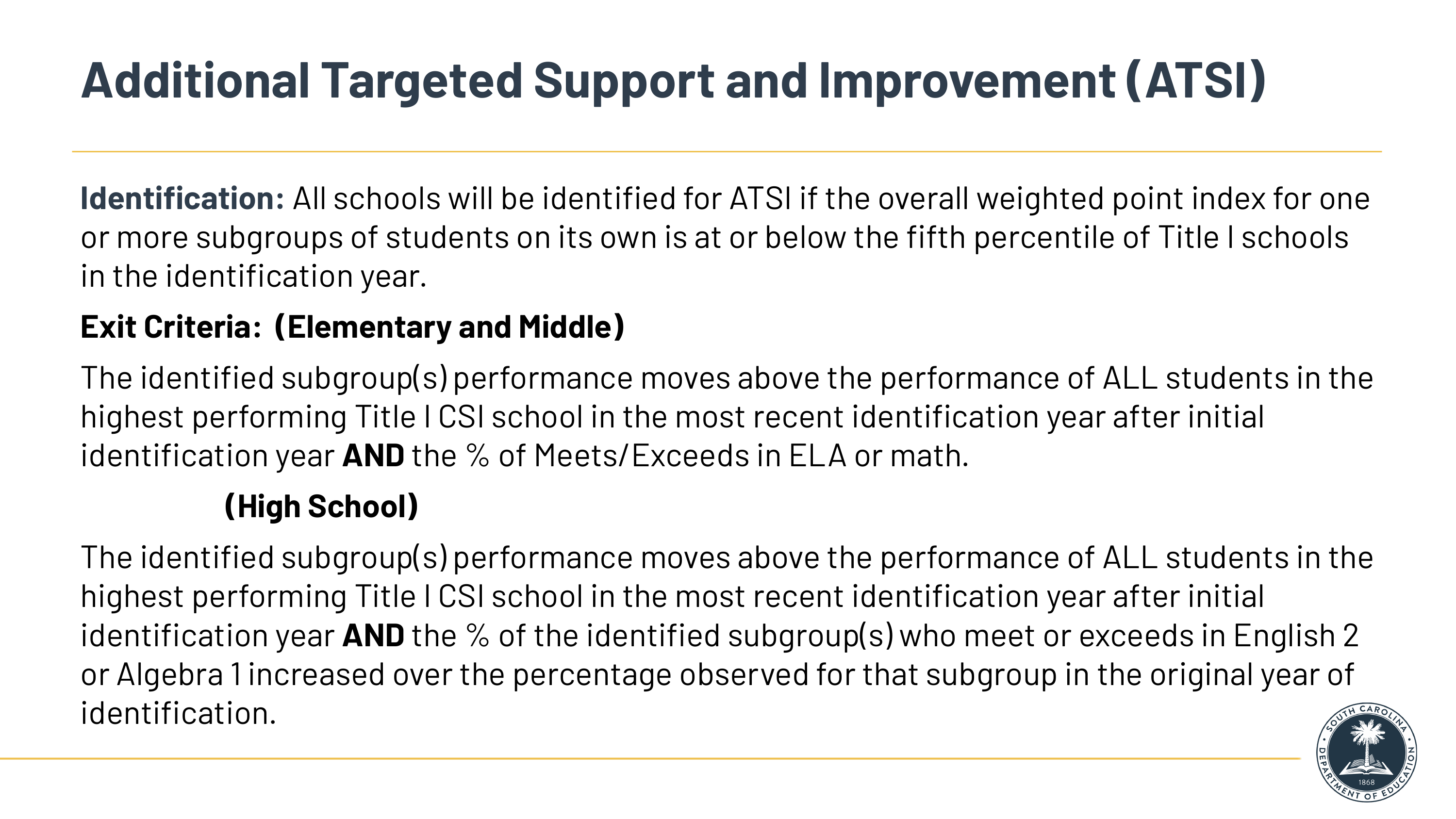

# Additional Targeted Support and Improvement (ATSI)
Identification: All schools will be identified for ATSI if the overall weighted point index for one or more subgroups of students on its own is at or below the fifth percentile of Title I schools in the identification year.
Exit Criteria:  (Elementary and Middle)
The identified subgroup(s) performance moves above the performance of ALL students in the highest performing Title I CSI school in the most recent identification year after initial identification year AND the % of Meets/Exceeds in ELA or math.
		(High School)
The identified subgroup(s) performance moves above the performance of ALL students in the highest performing Title I CSI school in the most recent identification year after initial identification year AND the % of the identified subgroup(s) who meet or exceeds in English 2 or Algebra 1 increased over the percentage observed for that subgroup in the original year of identification.